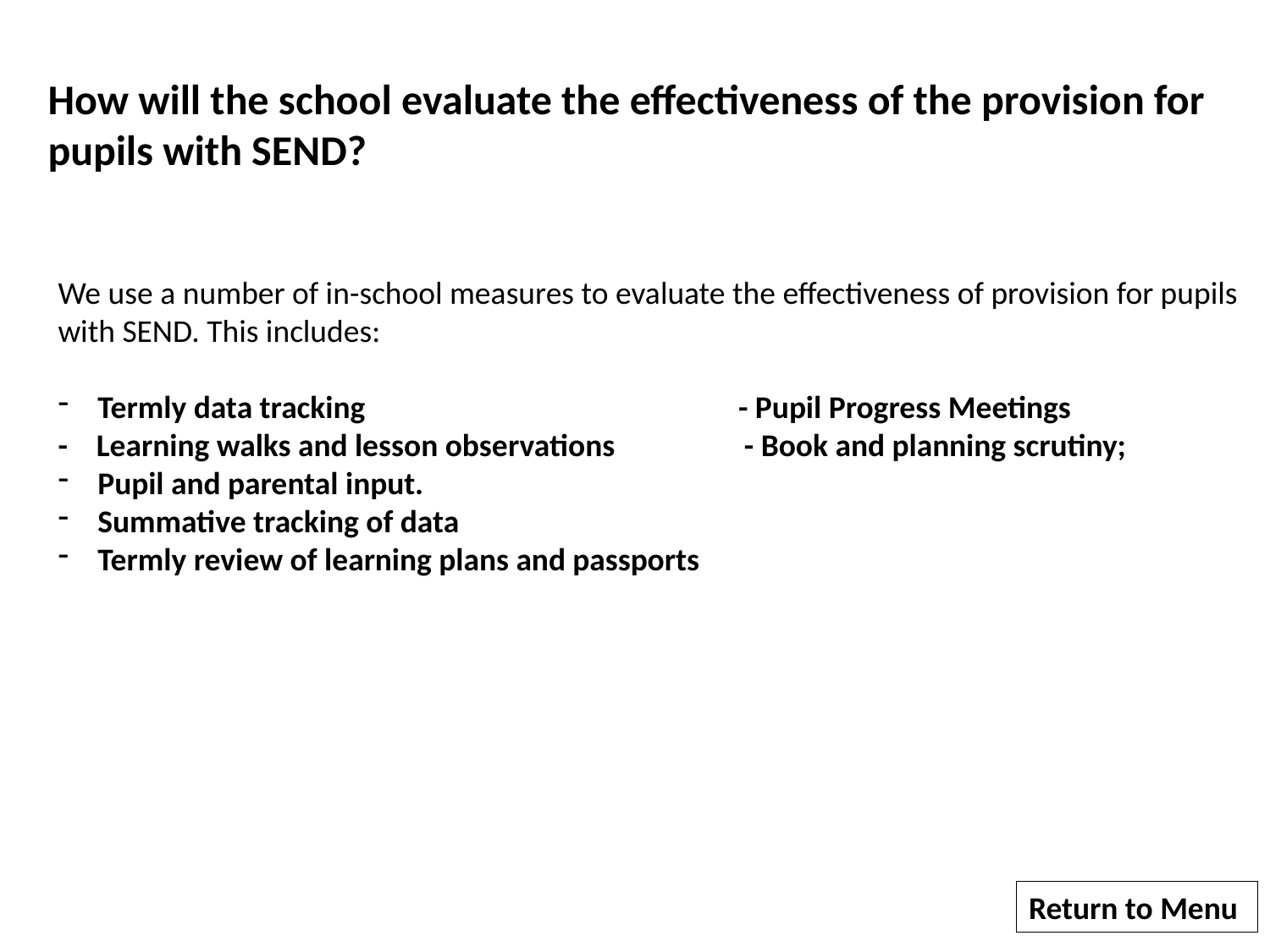

How will the school evaluate the effectiveness of the provision for pupils with SEND?
We use a number of in-school measures to evaluate the effectiveness of provision for pupils with SEND. This includes:

Termly data tracking                                                    - Pupil Progress Meetings
-    Learning walks and lesson observations                  - Book and planning scrutiny;
Pupil and parental input.
Summative tracking of data
Termly review of learning plans and passports

Return to Menu